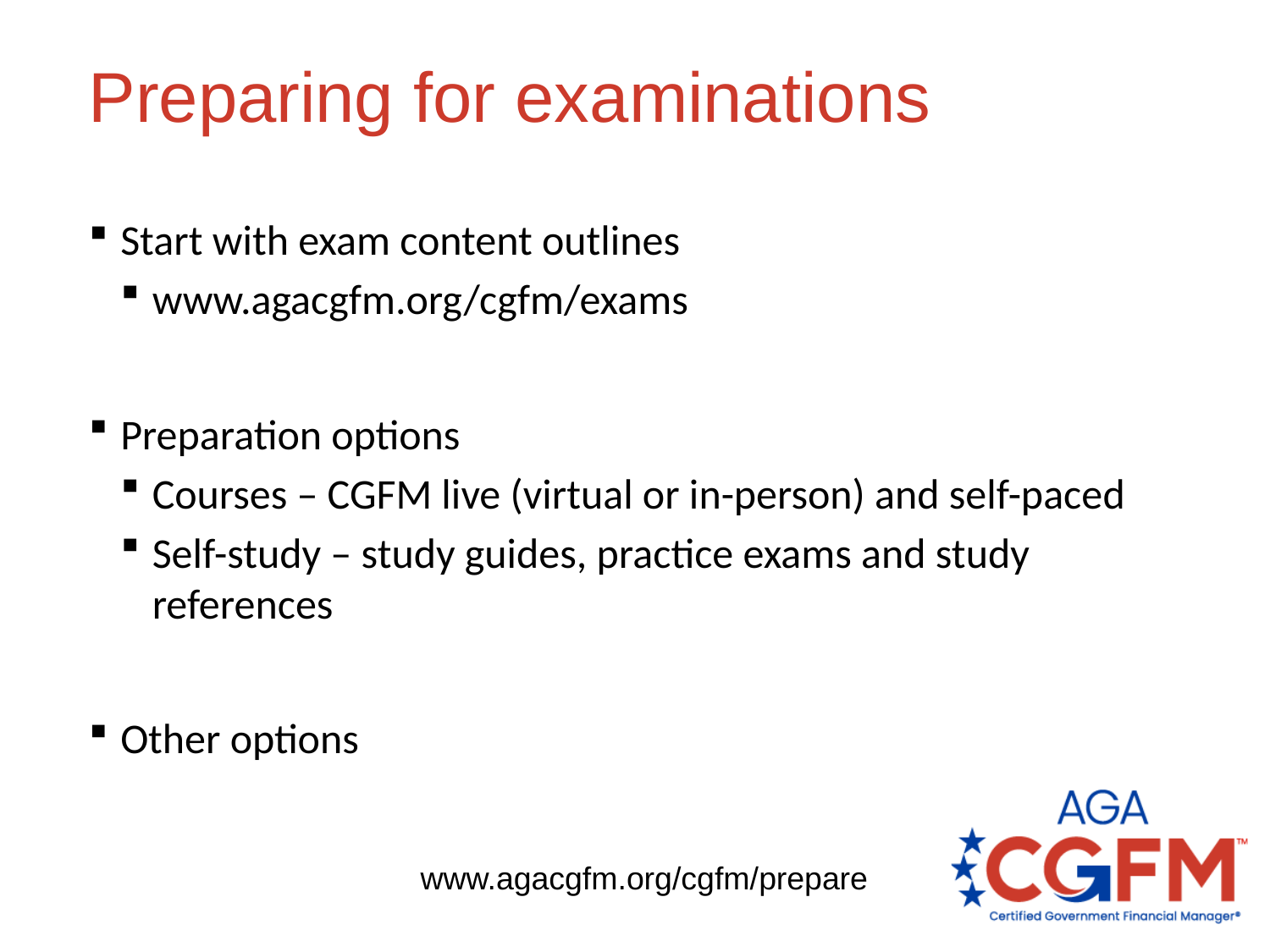

# Preparing for examinations
Start with exam content outlines
www.agacgfm.org/cgfm/exams

Preparation options
Courses – CGFM live (virtual or in-person) and self-paced
Self-study – study guides, practice exams and study references

Other options
www.agacgfm.org/cgfm/prepare